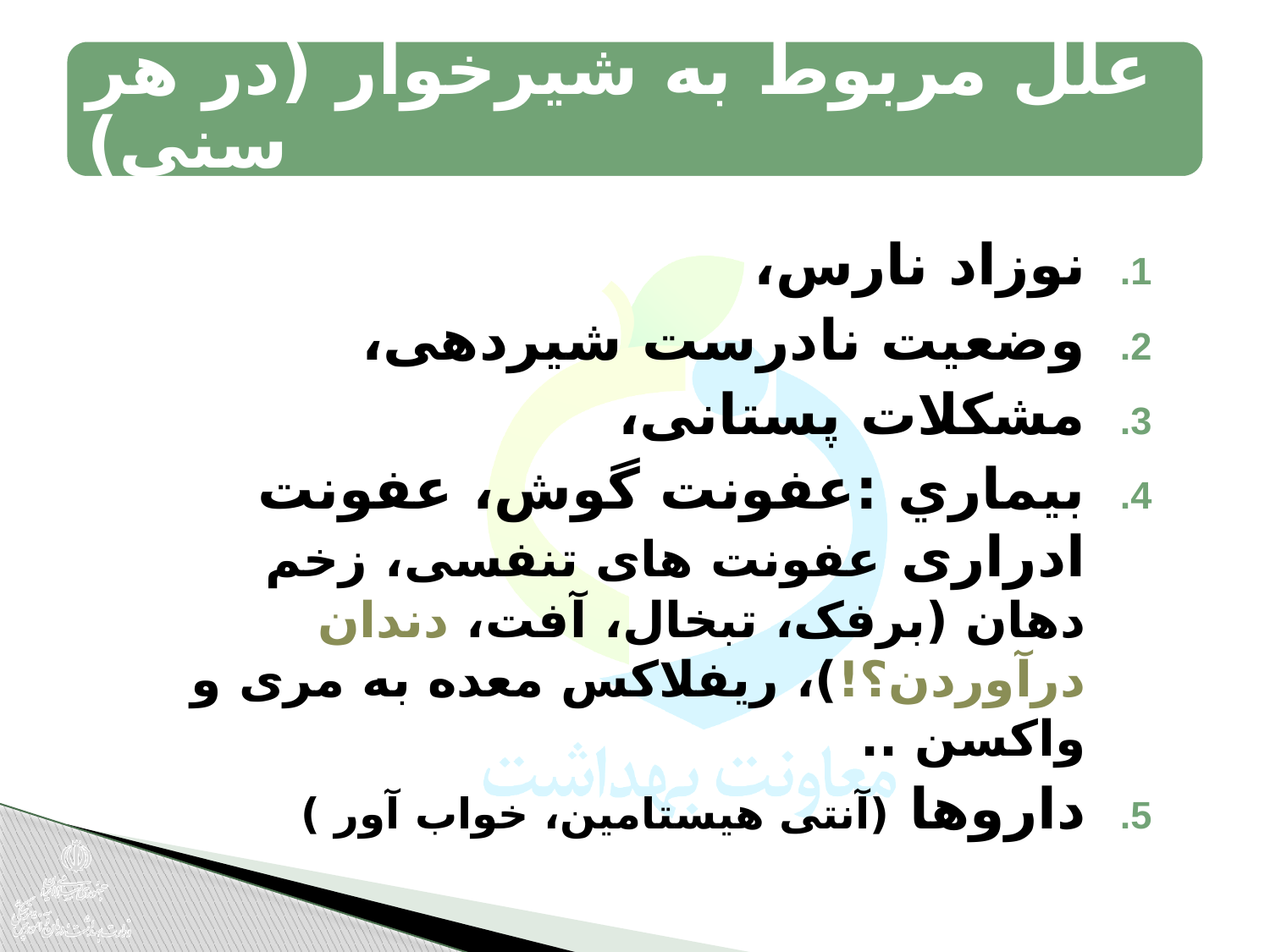

علل مربوط به شيرخوار (در هر سنی)
نوزاد نارس،
وضعیت نادرست شیردهی،
مشکلات پستانی،
بيماري :عفونت گوش، عفونت ادراری عفونت های تنفسی، زخم دهان (برفک، تبخال، آفت، دندان  درآوردن؟!)، ریفلاکس معده به مری و واکسن ..
داروها (آنتی هيستامين، خواب آور )